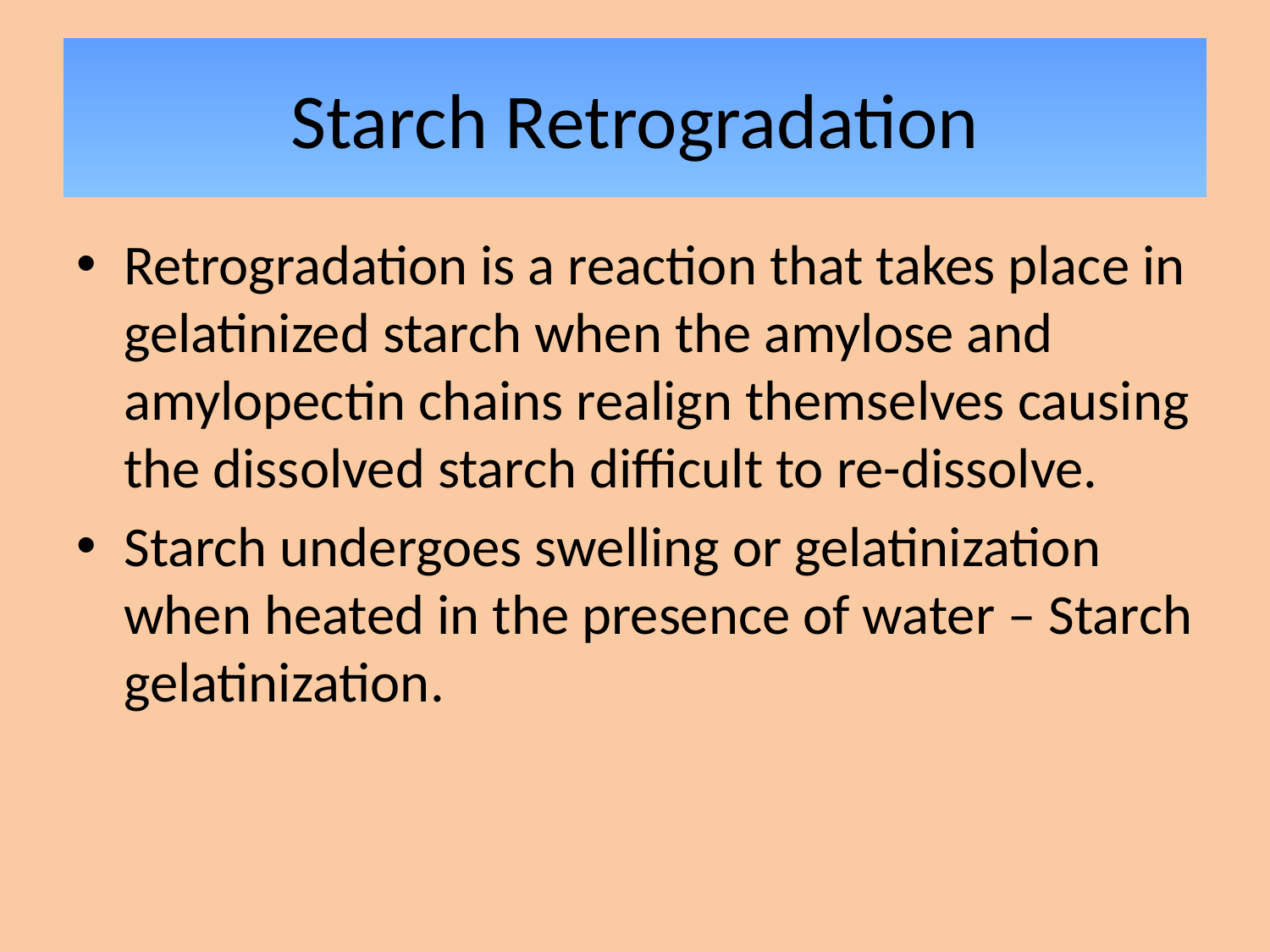

# Starch Retrogradation
Retrogradation is a reaction that takes place in gelatinized starch when the amylose and amylopectin chains realign themselves causing the dissolved starch difficult to re-dissolve.
Starch undergoes swelling or gelatinization when heated in the presence of water – Starch gelatinization.